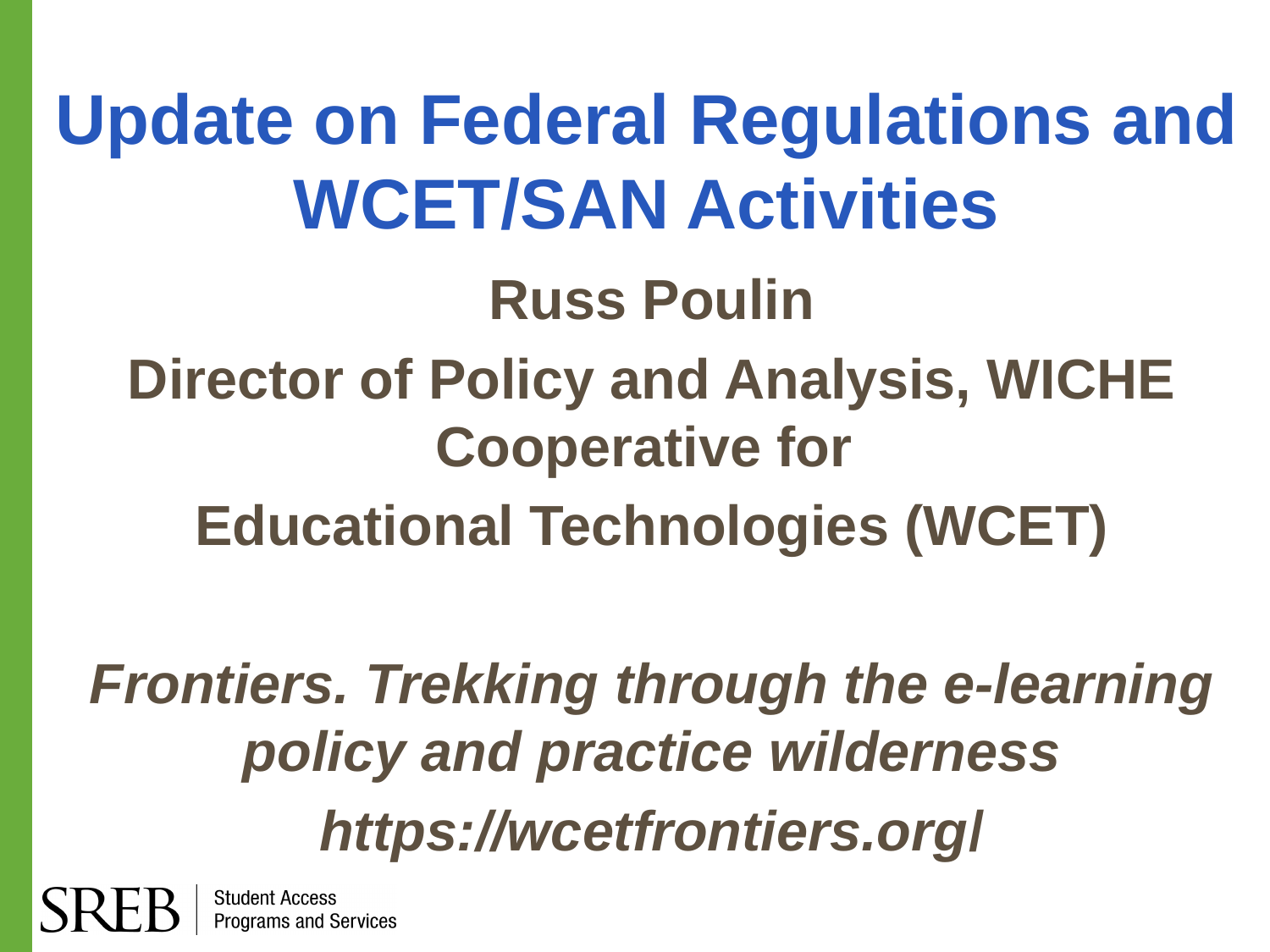

# Update on Federal Regulations and WCET/SAN Activities
Russ Poulin
Director of Policy and Analysis, WICHE Cooperative for
Educational Technologies (WCET)

Frontiers. Trekking through the e-learning policy and practice wilderness
https://wcetfrontiers.org/